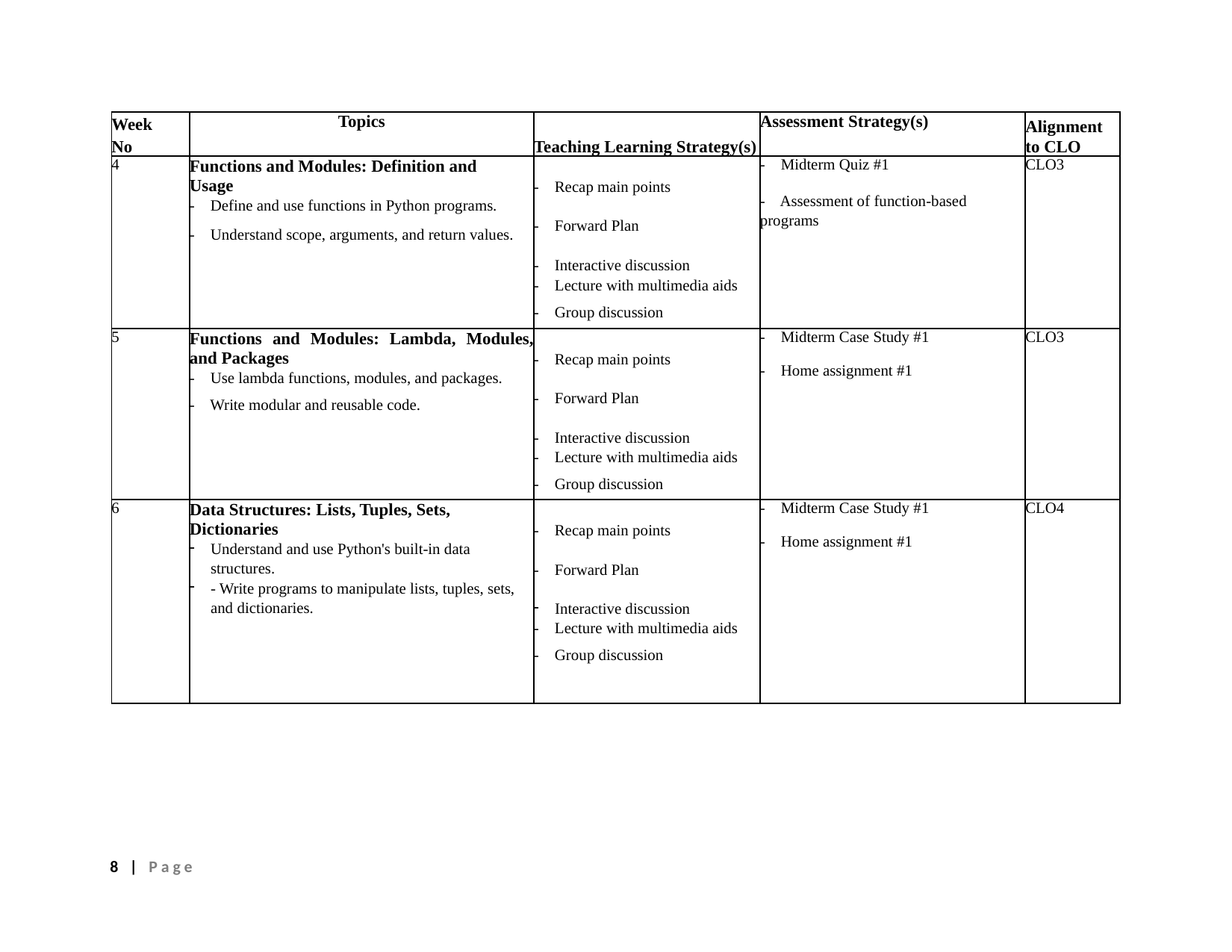

| Week No | Topics | Teaching Learning Strategy(s) | Assessment Strategy(s) | Alignment to CLO |
| --- | --- | --- | --- | --- |
| 4 | Functions and Modules: Definition and Usage - Define and use functions in Python programs. - Understand scope, arguments, and return values. | - Recap main points - Forward Plan - Interactive discussion - Lecture with multimedia aids - Group discussion | - Midterm Quiz #1 - Assessment of function-based programs | CLO3 |
| 5 | Functions and Modules: Lambda, Modules, and Packages - Use lambda functions, modules, and packages. - Write modular and reusable code. | - Recap main points - Forward Plan - Interactive discussion - Lecture with multimedia aids - Group discussion | - Midterm Case Study #1 - Home assignment #1 | CLO3 |
| 6 | Data Structures: Lists, Tuples, Sets, Dictionaries Understand and use Python's built-in data structures. - Write programs to manipulate lists, tuples, sets, and dictionaries. | - Recap main points - Forward Plan Interactive discussion - Lecture with multimedia aids - Group discussion | - Midterm Case Study #1 - Home assignment #1 | CLO4 |
8 | Page